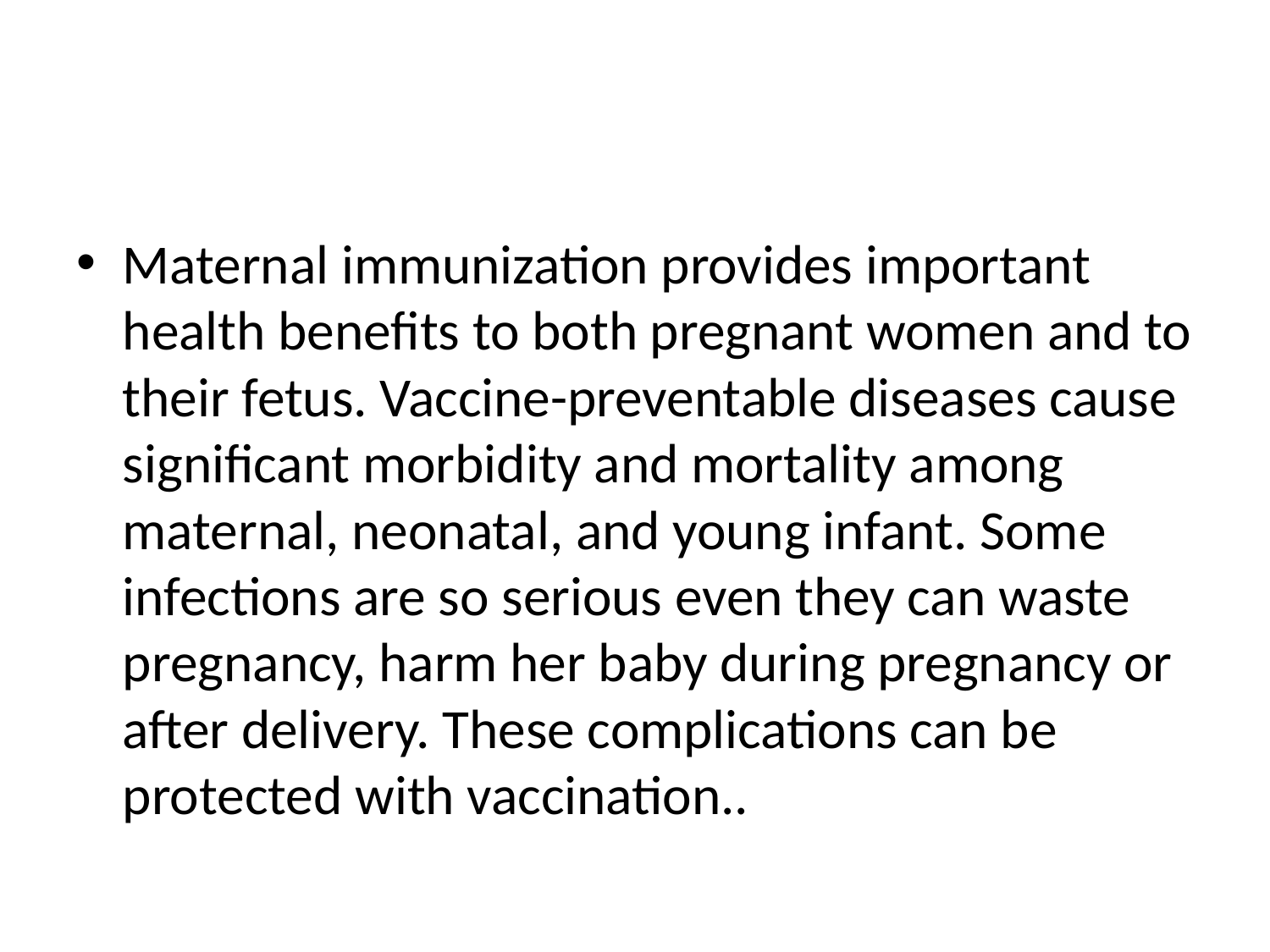

#
Maternal immunization provides important health benefits to both pregnant women and to their fetus. Vaccine-preventable diseases cause significant morbidity and mortality among maternal, neonatal, and young infant. Some infections are so serious even they can waste pregnancy, harm her baby during pregnancy or after delivery. These complications can be protected with vaccination..